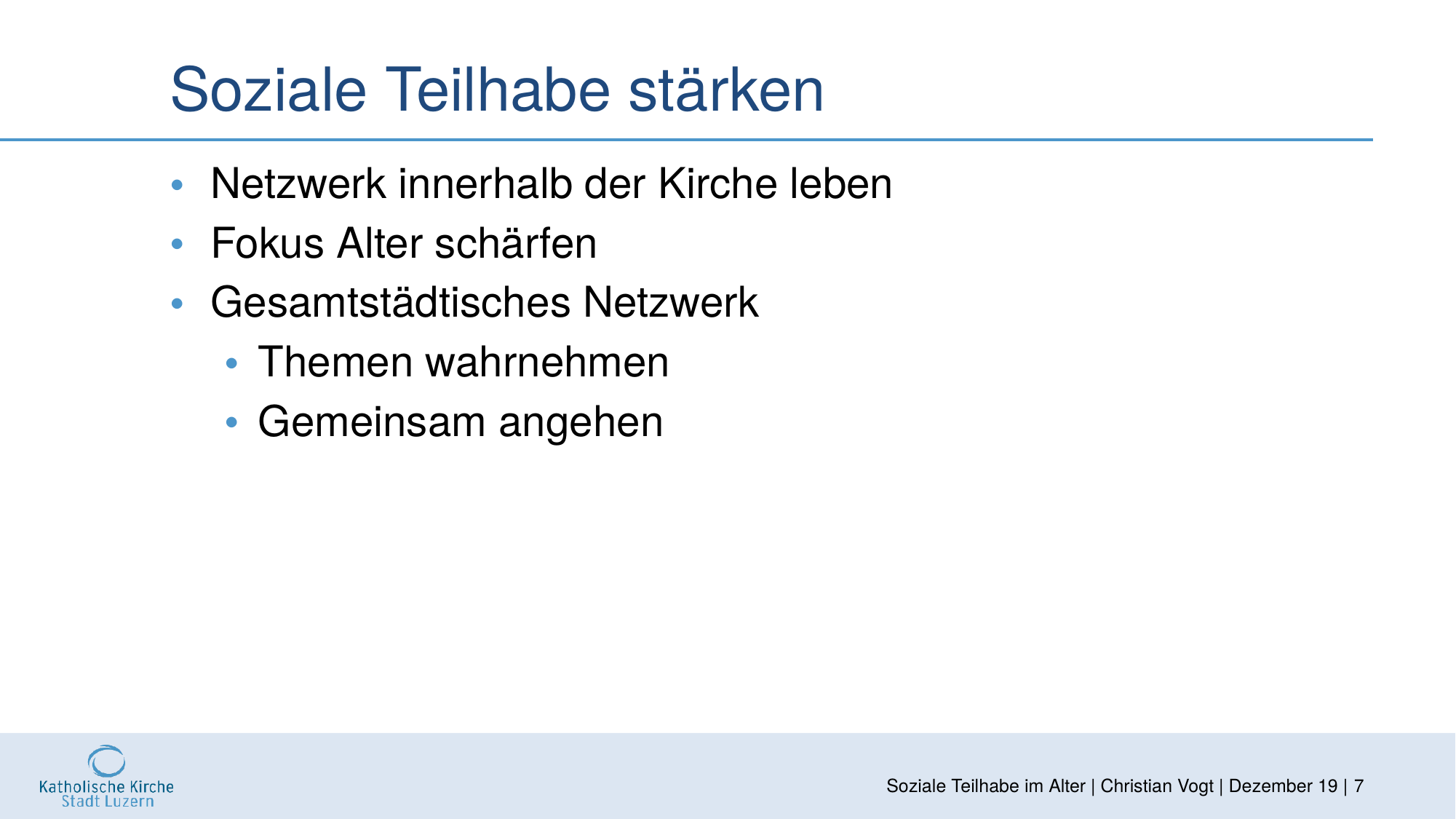

# Soziale Teilhabe stärken
Netzwerk innerhalb der Kirche leben
Fokus Alter schärfen
Gesamtstädtisches Netzwerk
Themen wahrnehmen
Gemeinsam angehen

Soziale Teilhabe im Alter | Christian Vogt | Dezember 19 | 7